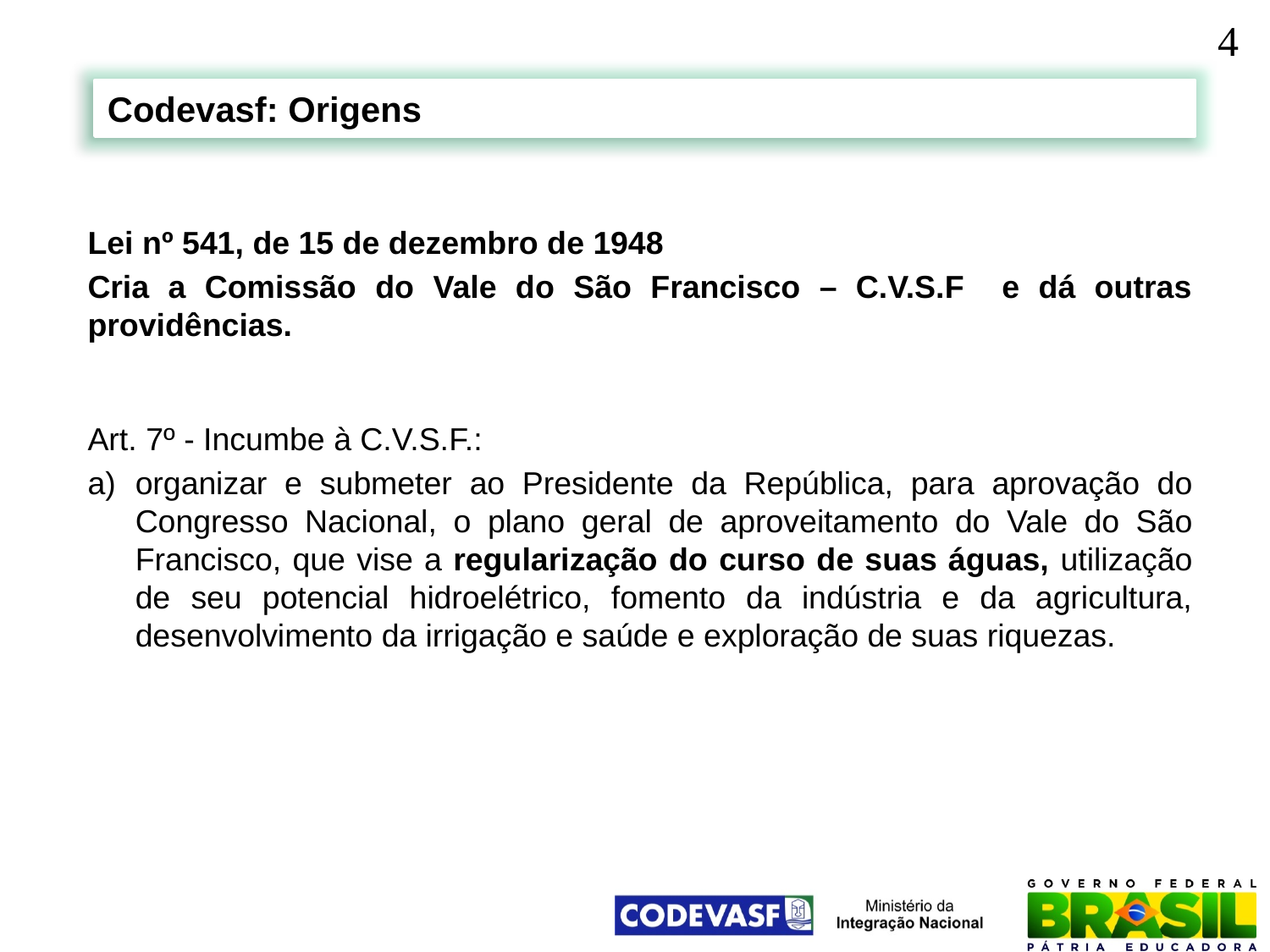

4
Codevasf: Origens
Lei nº 541, de 15 de dezembro de 1948
Cria a Comissão do Vale do São Francisco – C.V.S.F  e dá outras providências.

Art. 7º - Incumbe à C.V.S.F.:
organizar e submeter ao Presidente da República, para aprovação do Congresso Nacional, o plano geral de aproveitamento do Vale do São Francisco, que vise a regularização do curso de suas águas, utilização de seu potencial hidroelétrico, fomento da indústria e da agricultura, desenvolvimento da irrigação e saúde e exploração de suas riquezas.
4